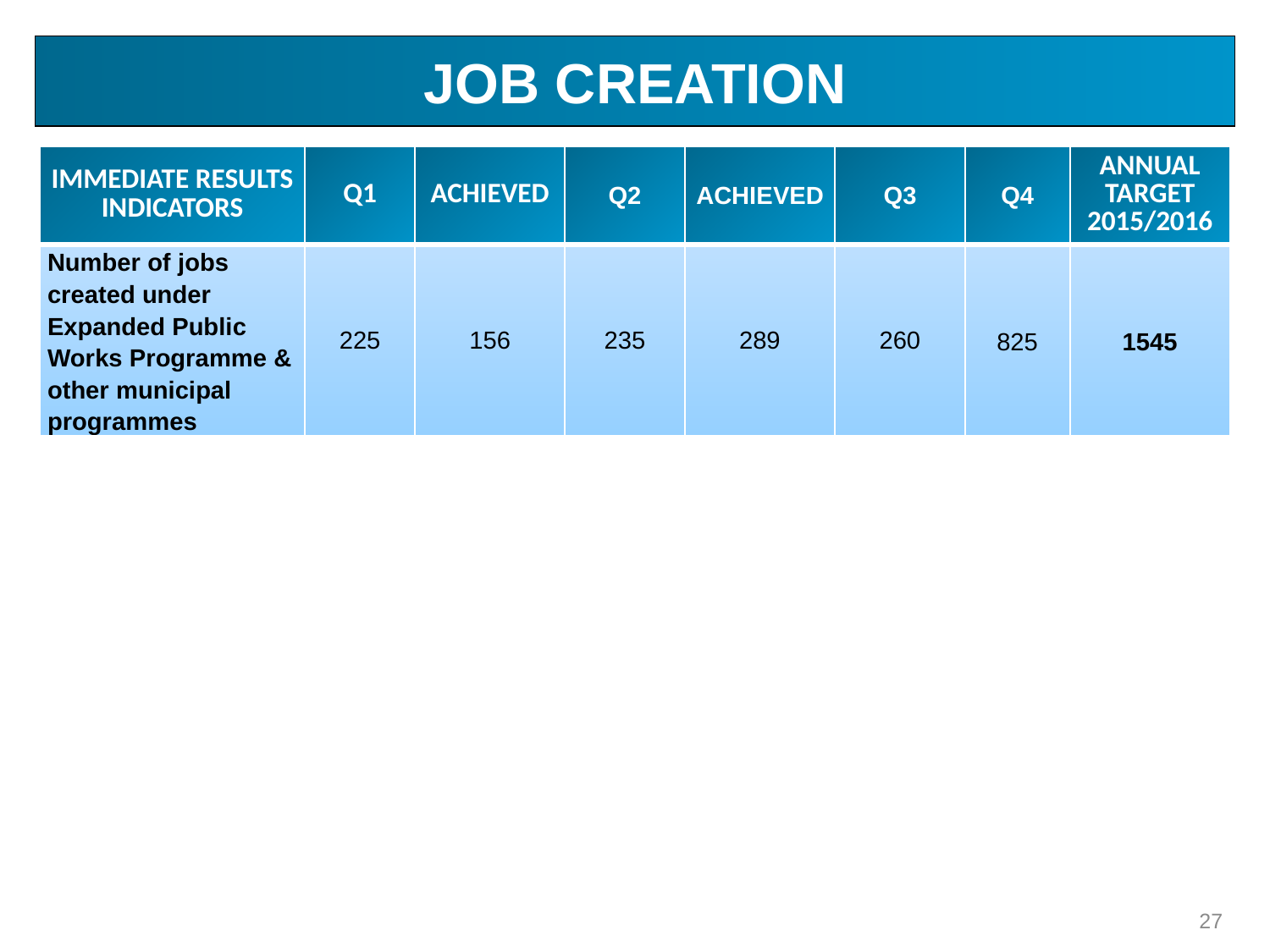

JOB CREATION
| IMMEDIATE RESULTS INDICATORS | q1 | ACHIEVED | Q2 | achieved | Q3 | Q4 | ANNUAL TARGET 2015/2016 |
| --- | --- | --- | --- | --- | --- | --- | --- |
| Number of jobs created under Expanded Public Works Programme & other municipal programmes | 225 | 156 | 235 | 289 | 260 | 825 | 1545 |
27